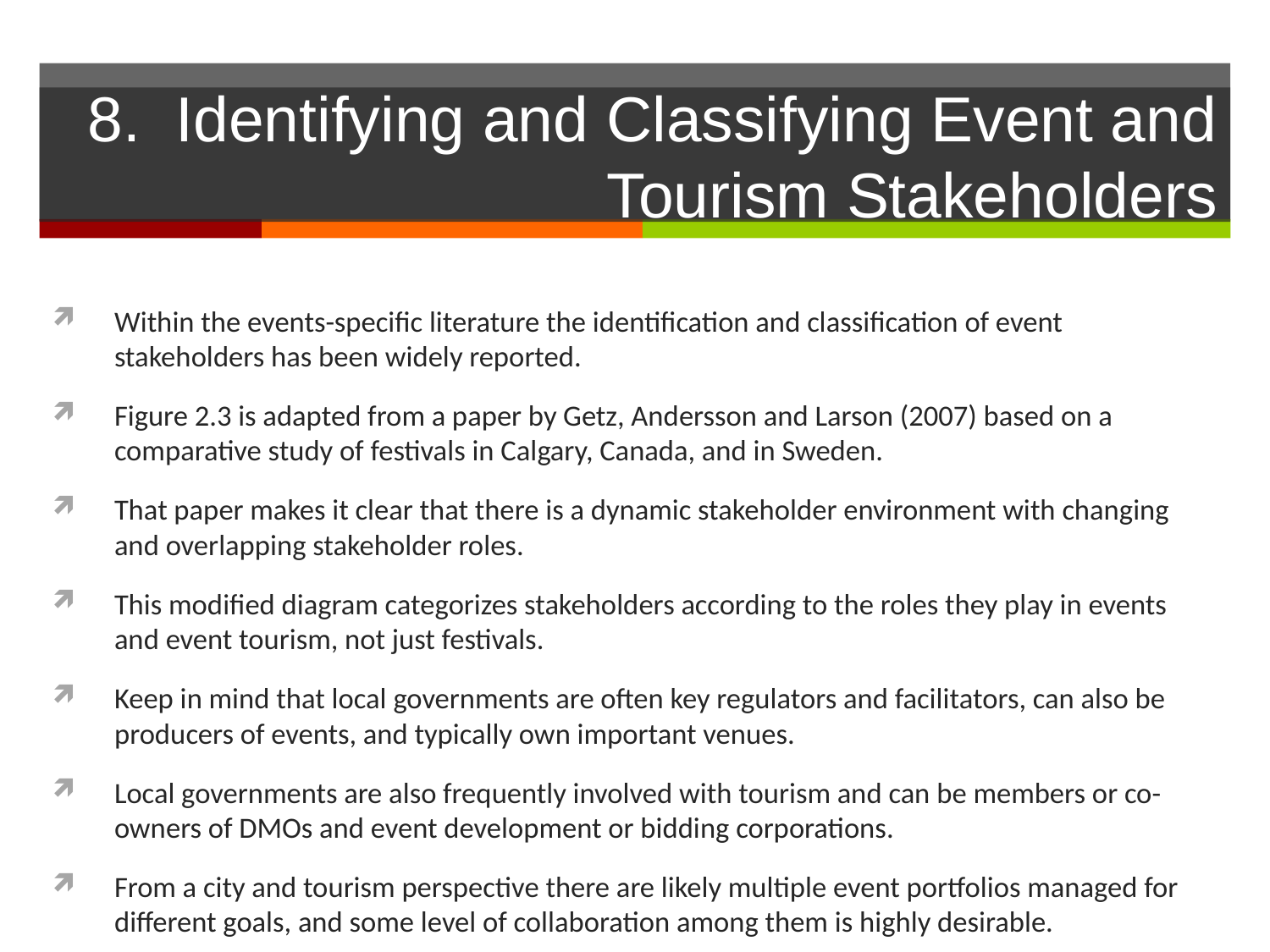

# 8.  Identifying and Classifying Event and Tourism Stakeholders
Within the events-specific literature the identification and classification of event stakeholders has been widely reported.
Figure 2.3 is adapted from a paper by Getz, Andersson and Larson (2007) based on a comparative study of festivals in Calgary, Canada, and in Sweden.
That paper makes it clear that there is a dynamic stakeholder environment with changing and overlapping stakeholder roles.
This modified diagram categorizes stakeholders according to the roles they play in events and event tourism, not just festivals.
Keep in mind that local governments are often key regulators and facilitators, can also be producers of events, and typically own important venues.
Local governments are also frequently involved with tourism and can be members or co-owners of DMOs and event development or bidding corporations.
From a city and tourism perspective there are likely multiple event portfolios managed for different goals, and some level of collaboration among them is highly desirable.